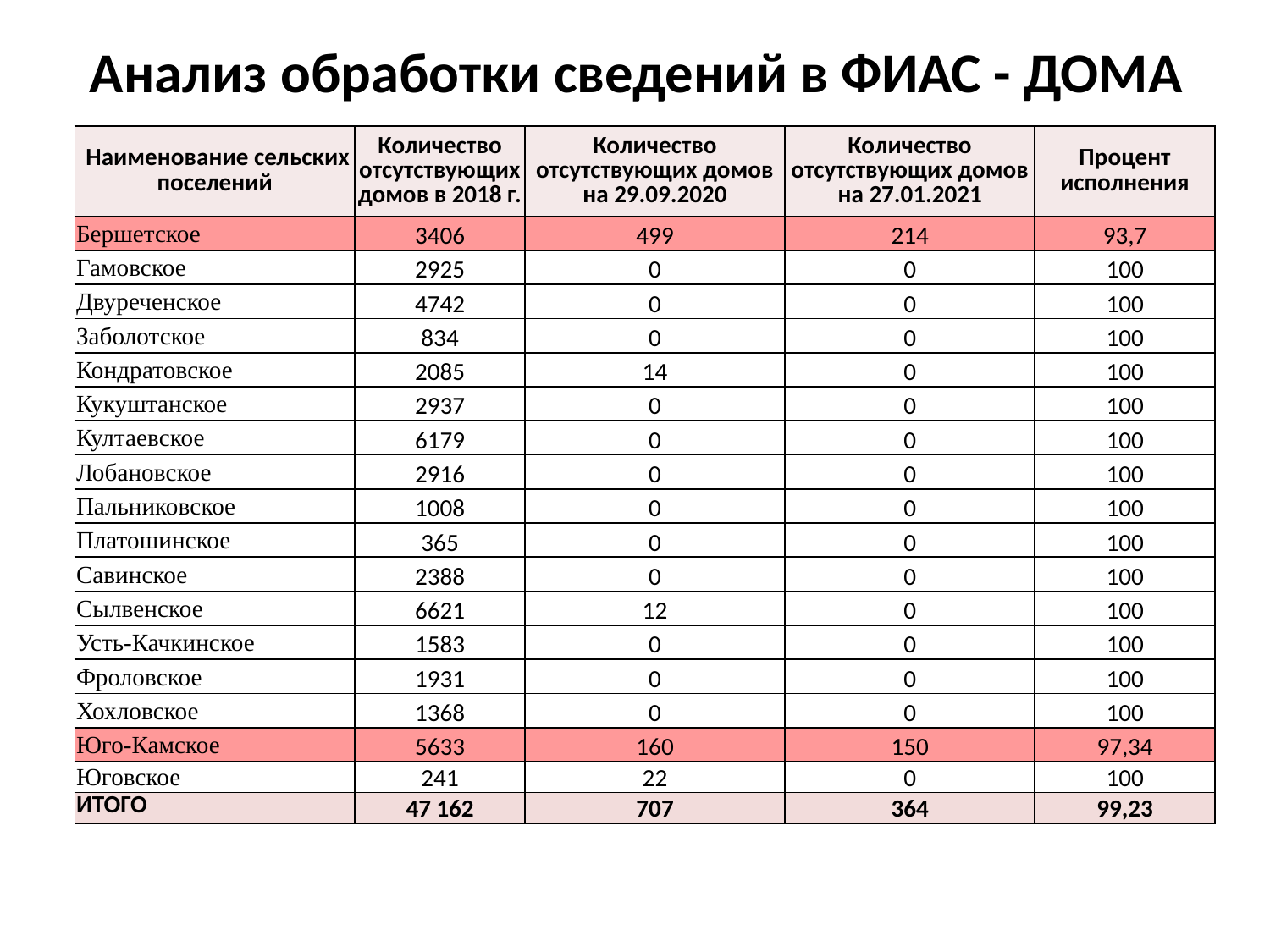

# Анализ обработки сведений в ФИАС - ДОМА
| Наименование сельских поселений | Количество отсутствующих домов в 2018 г. | Количество отсутствующих домов на 29.09.2020 | Количество отсутствующих домов на 27.01.2021 | Процент исполнения |
| --- | --- | --- | --- | --- |
| Бершетское | 3406 | 499 | 214 | 93,7 |
| Гамовское | 2925 | 0 | 0 | 100 |
| Двуреченское | 4742 | 0 | 0 | 100 |
| Заболотское | 834 | 0 | 0 | 100 |
| Кондратовское | 2085 | 14 | 0 | 100 |
| Кукуштанское | 2937 | 0 | 0 | 100 |
| Култаевское | 6179 | 0 | 0 | 100 |
| Лобановское | 2916 | 0 | 0 | 100 |
| Пальниковское | 1008 | 0 | 0 | 100 |
| Платошинское | 365 | 0 | 0 | 100 |
| Савинское | 2388 | 0 | 0 | 100 |
| Сылвенское | 6621 | 12 | 0 | 100 |
| Усть-Качкинское | 1583 | 0 | 0 | 100 |
| Фроловское | 1931 | 0 | 0 | 100 |
| Хохловское | 1368 | 0 | 0 | 100 |
| Юго-Камское | 5633 | 160 | 150 | 97,34 |
| Юговское | 241 | 22 | 0 | 100 |
| ИТОГО | 47 162 | 707 | 364 | 99,23 |